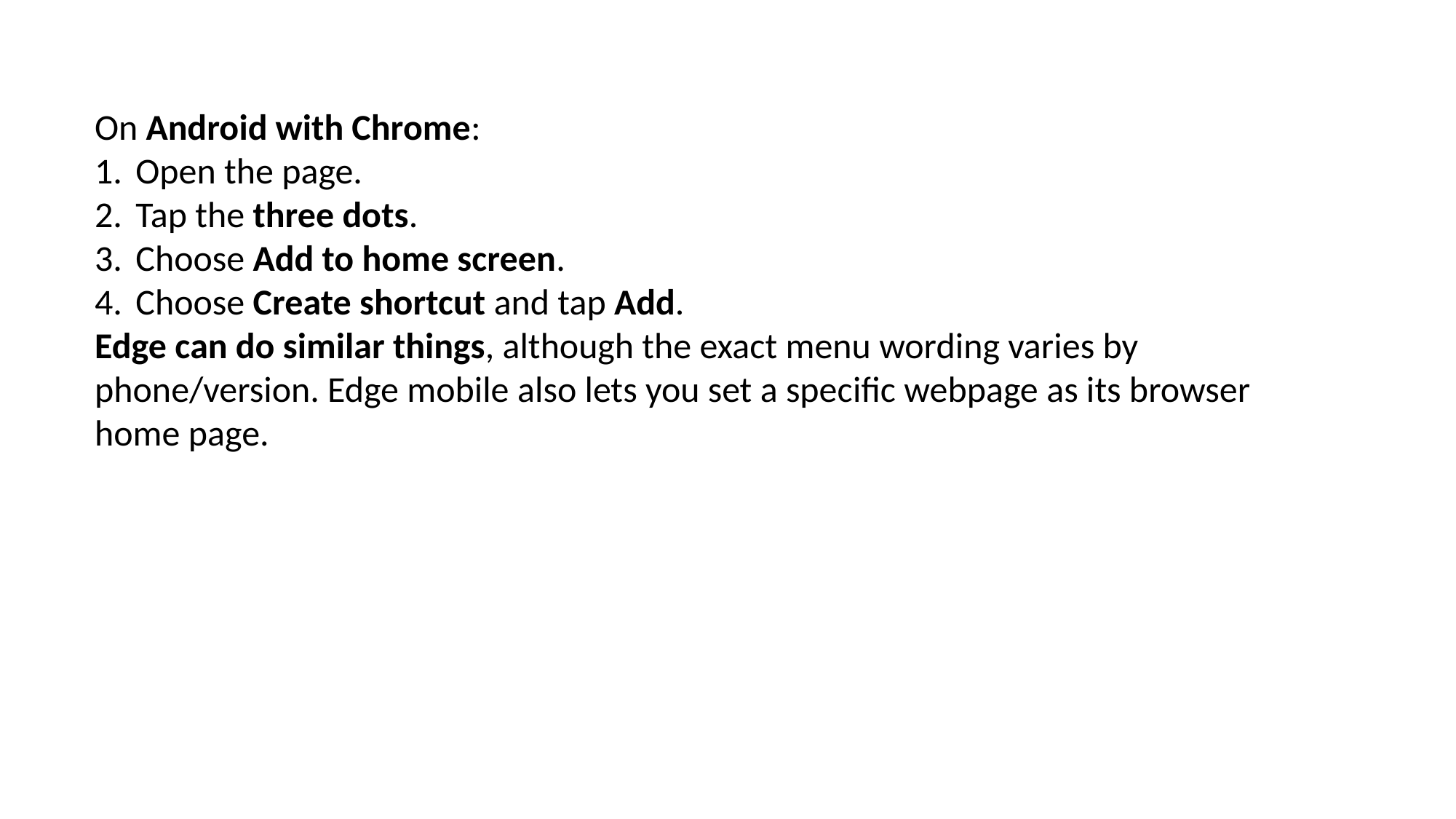

On Android with Chrome:
Open the page.
Tap the three dots.
Choose Add to home screen.
Choose Create shortcut and tap Add.
Edge can do similar things, although the exact menu wording varies by phone/version. Edge mobile also lets you set a specific webpage as its browser home page.